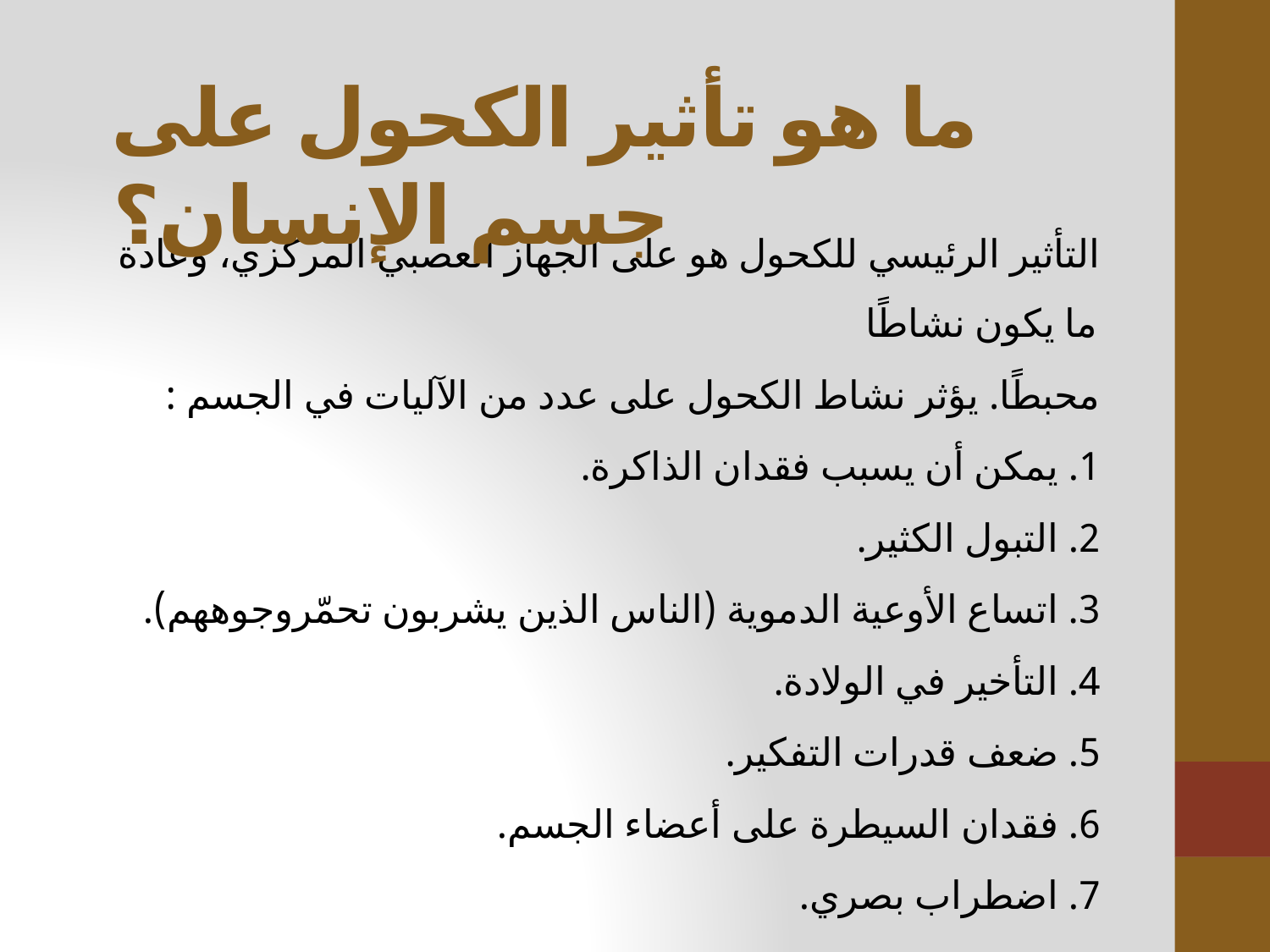

# ما هو تأثير الكحول على جسم الإنسان؟
التأثير الرئيسي للكحول هو على الجهاز العصبي المركزي، وعادة ما يكون نشاطًا
محبطًا. يؤثر نشاط الكحول على عدد من الآليات في الجسم :
1. يمكن أن يسبب فقدان الذاكرة.
2. التبول الكثير.
3. اتساع الأوعية الدموية (الناس الذين يشربون تحمّروجوههم).
4. التأخير في الولادة.
5. ضعف قدرات التفكير.
6. فقدان السيطرة على أعضاء الجسم.
7. اضطراب بصري.